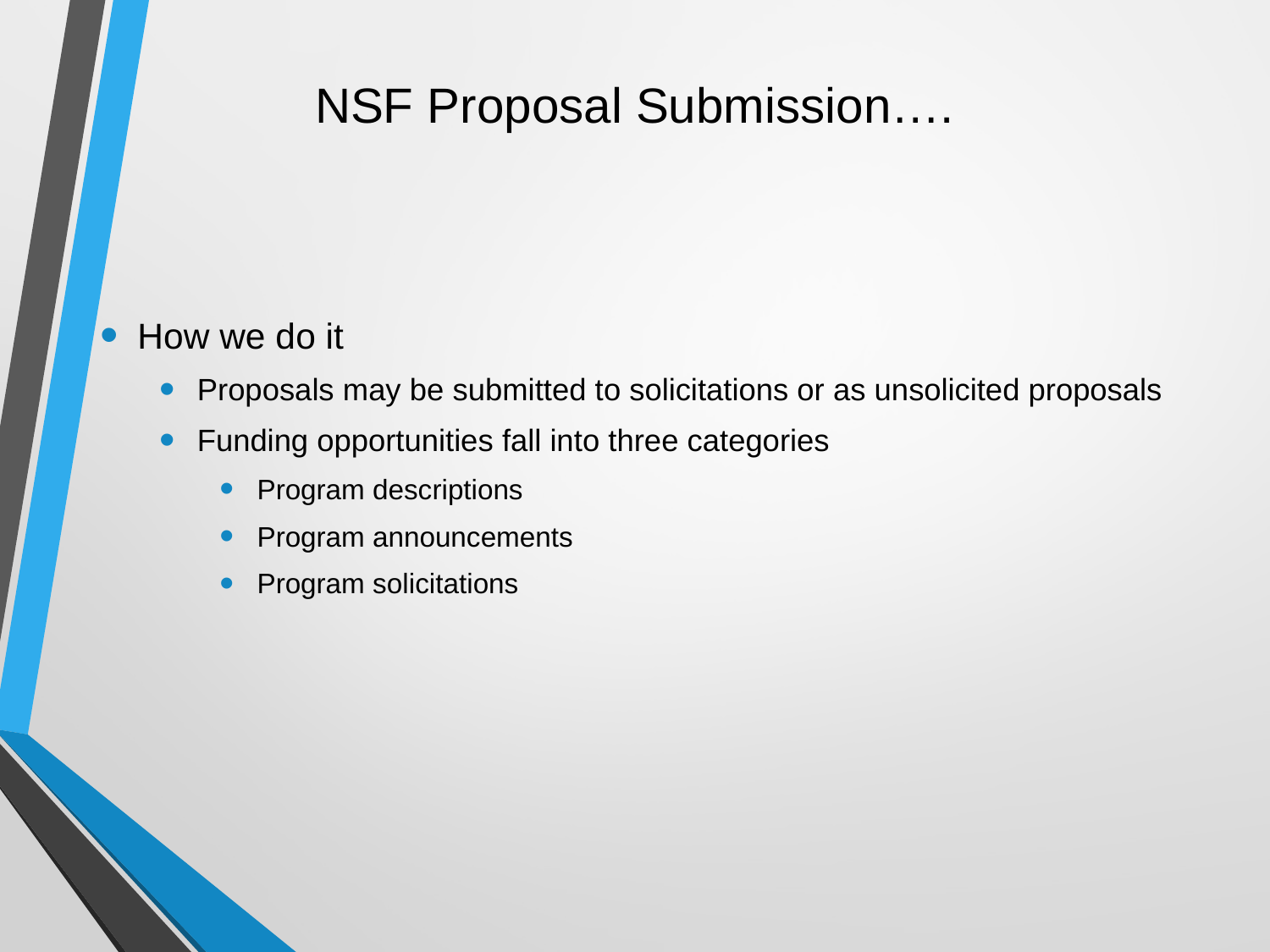

# NSF Proposal Submission….
How we do it
Proposals may be submitted to solicitations or as unsolicited proposals
Funding opportunities fall into three categories
Program descriptions
Program announcements
Program solicitations